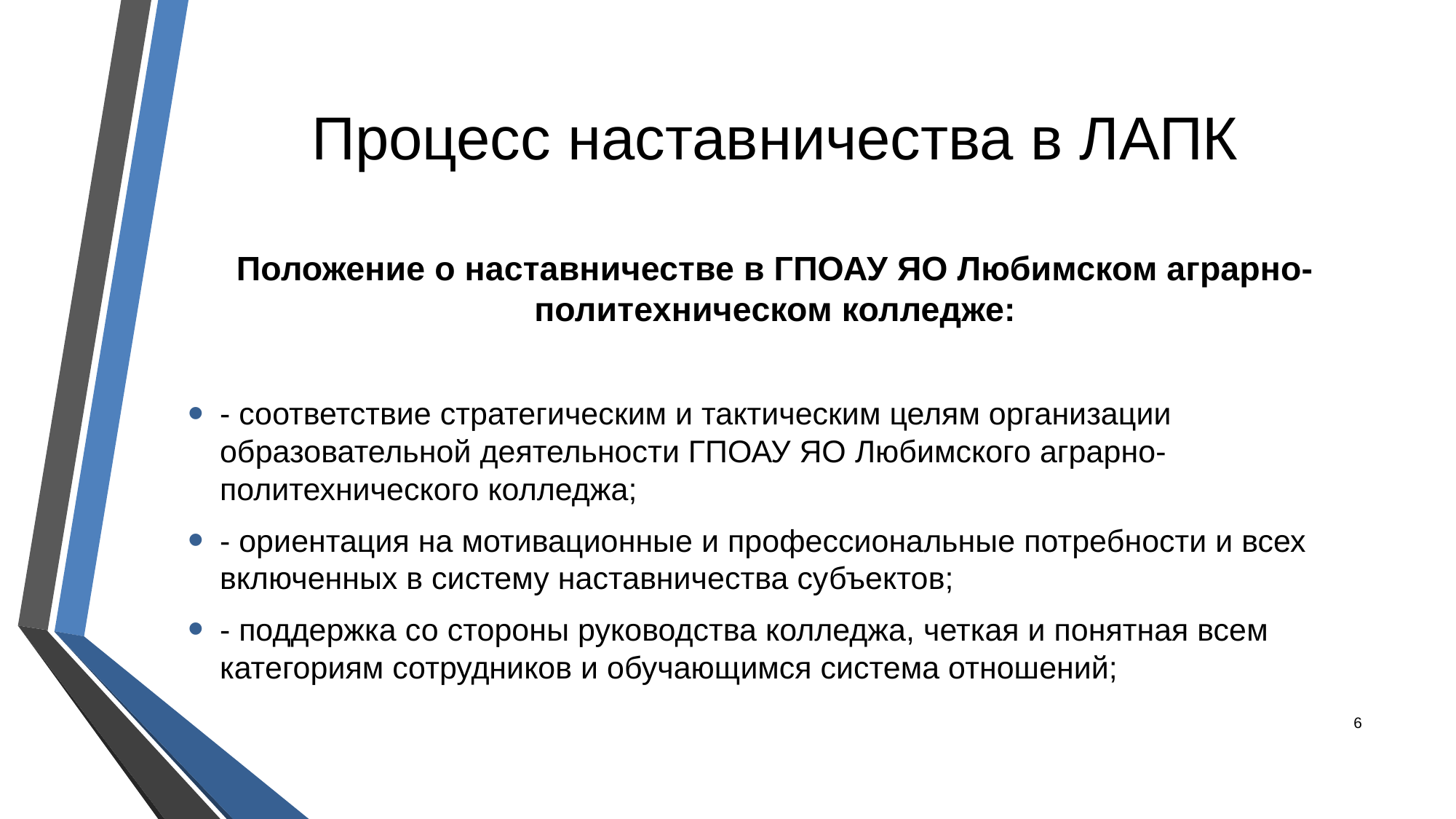

# Процесс наставничества в ЛАПК

Положение о наставничестве в ГПОАУ ЯО Любимском аграрно-политехническом колледже:

- соответствие стратегическим и тактическим целям организации образовательной деятельности ГПОАУ ЯО Любимского аграрно-политехнического колледжа;
- ориентация на мотивационные и профессиональные потребности и всех включенных в систему наставничества субъектов;
- поддержка со стороны руководства колледжа, четкая и понятная всем категориям сотрудников и обучающимся система отношений;

6